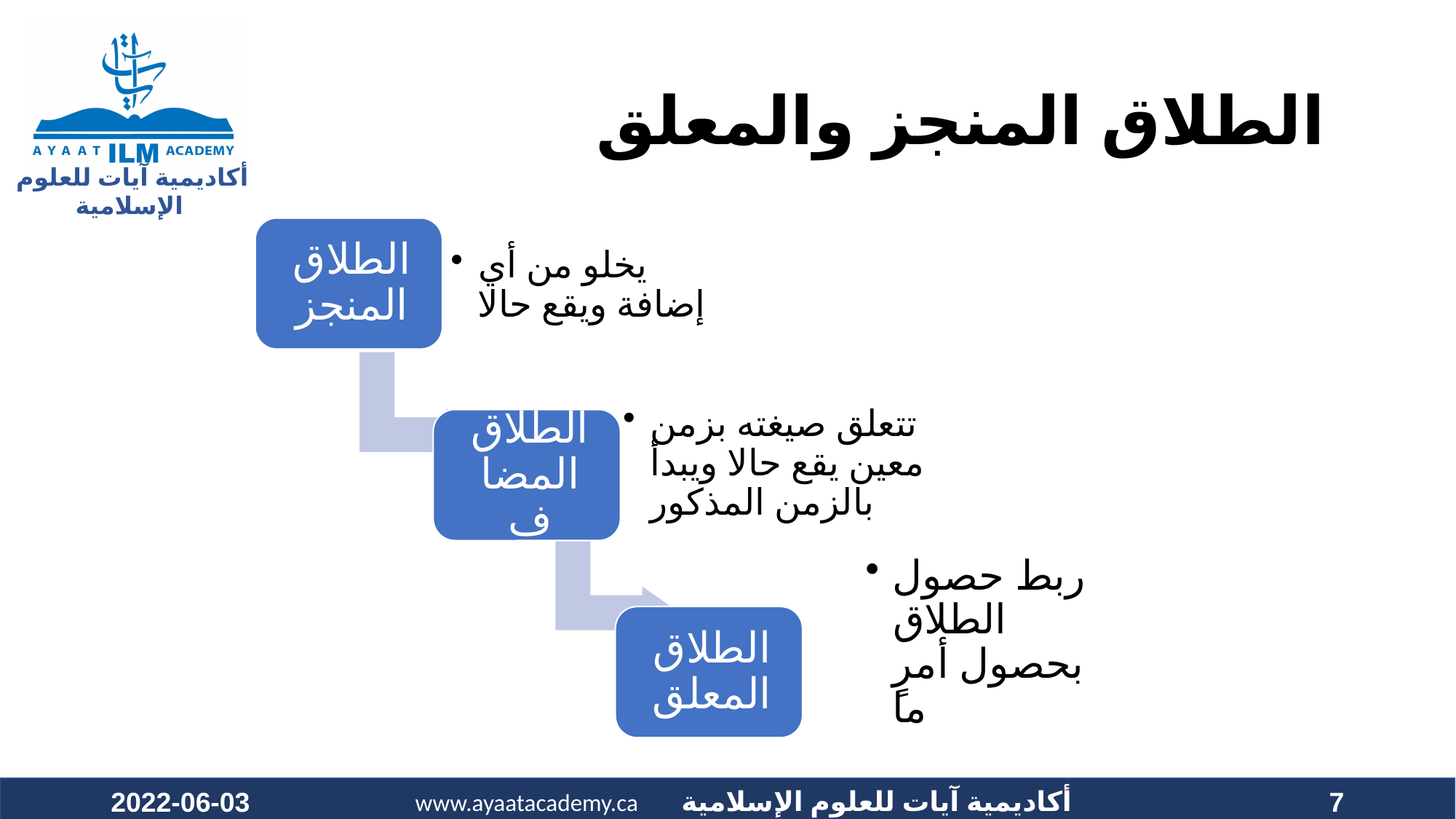

# الطلاق المنجز والمعلق
الطلاق المنجز
يخلو من أي إضافة ويقع حالا
الطلاق المضاف
تتعلق صيغته بزمن معين يقع حالا ويبدأ بالزمن المذكور
الطلاق المعلق
ربط حصول الطلاق بحصول أمرٍ ما
2022-06-03
7